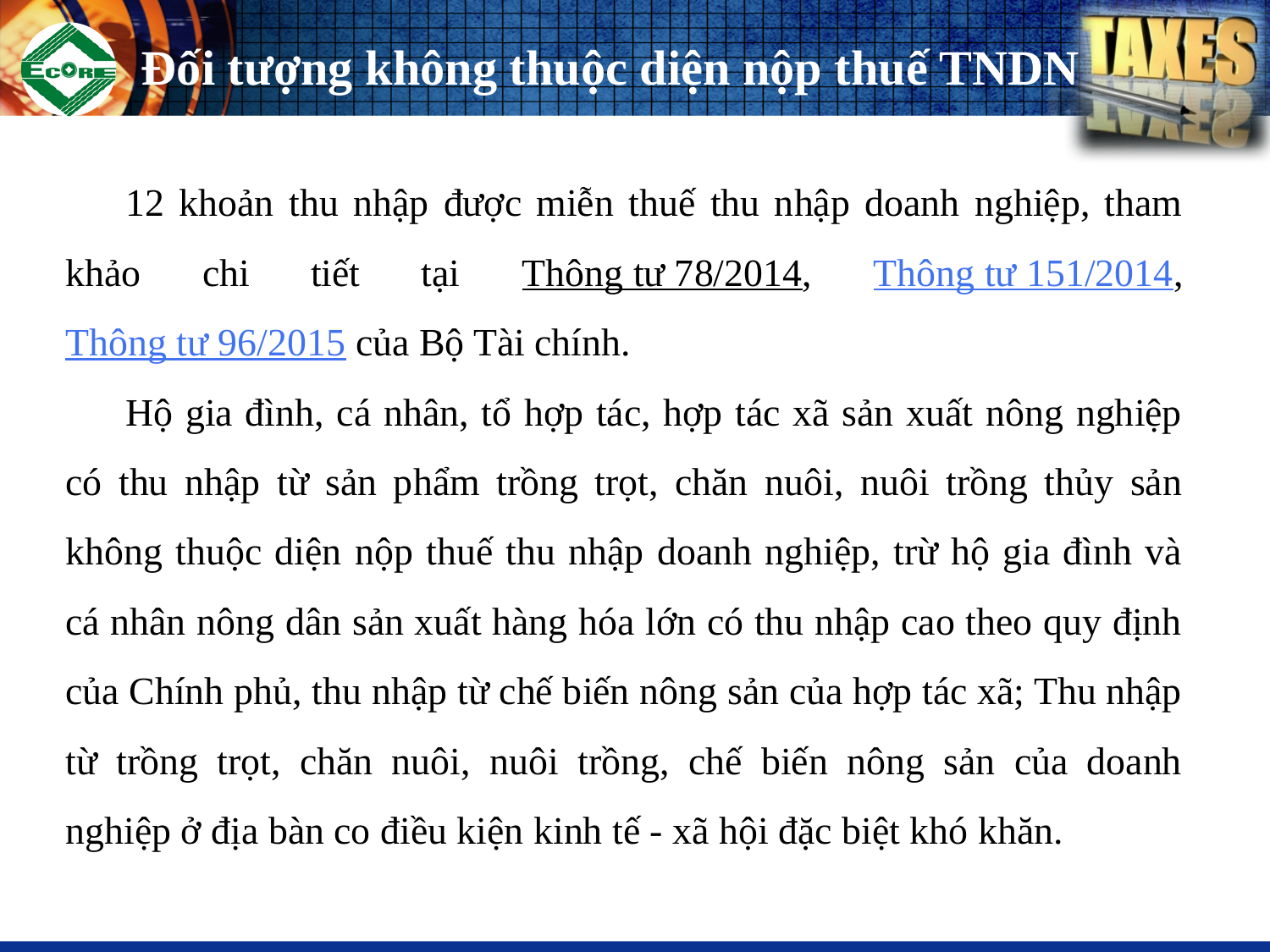

# Đối tượng không thuộc diện nộp thuế TNDN
12 khoản thu nhập được miễn thuế thu nhập doanh nghiệp, tham khảo chi tiết tại Thông tư 78/2014, Thông tư 151/2014, Thông tư 96/2015 của Bộ Tài chính.
Hộ gia đình, cá nhân, tổ hợp tác, hợp tác xã sản xuất nông nghiệp có thu nhập từ sản phẩm trồng trọt, chăn nuôi, nuôi trồng thủy sản không thuộc diện nộp thuế thu nhập doanh nghiệp, trừ hộ gia đình và cá nhân nông dân sản xuất hàng hóa lớn có thu nhập cao theo quy định của Chính phủ, thu nhập từ chế biến nông sản của hợp tác xã; Thu nhập từ trồng trọt, chăn nuôi, nuôi trồng, chế biến nông sản của doanh nghiệp ở địa bàn co điều kiện kinh tế - xã hội đặc biệt khó khăn.